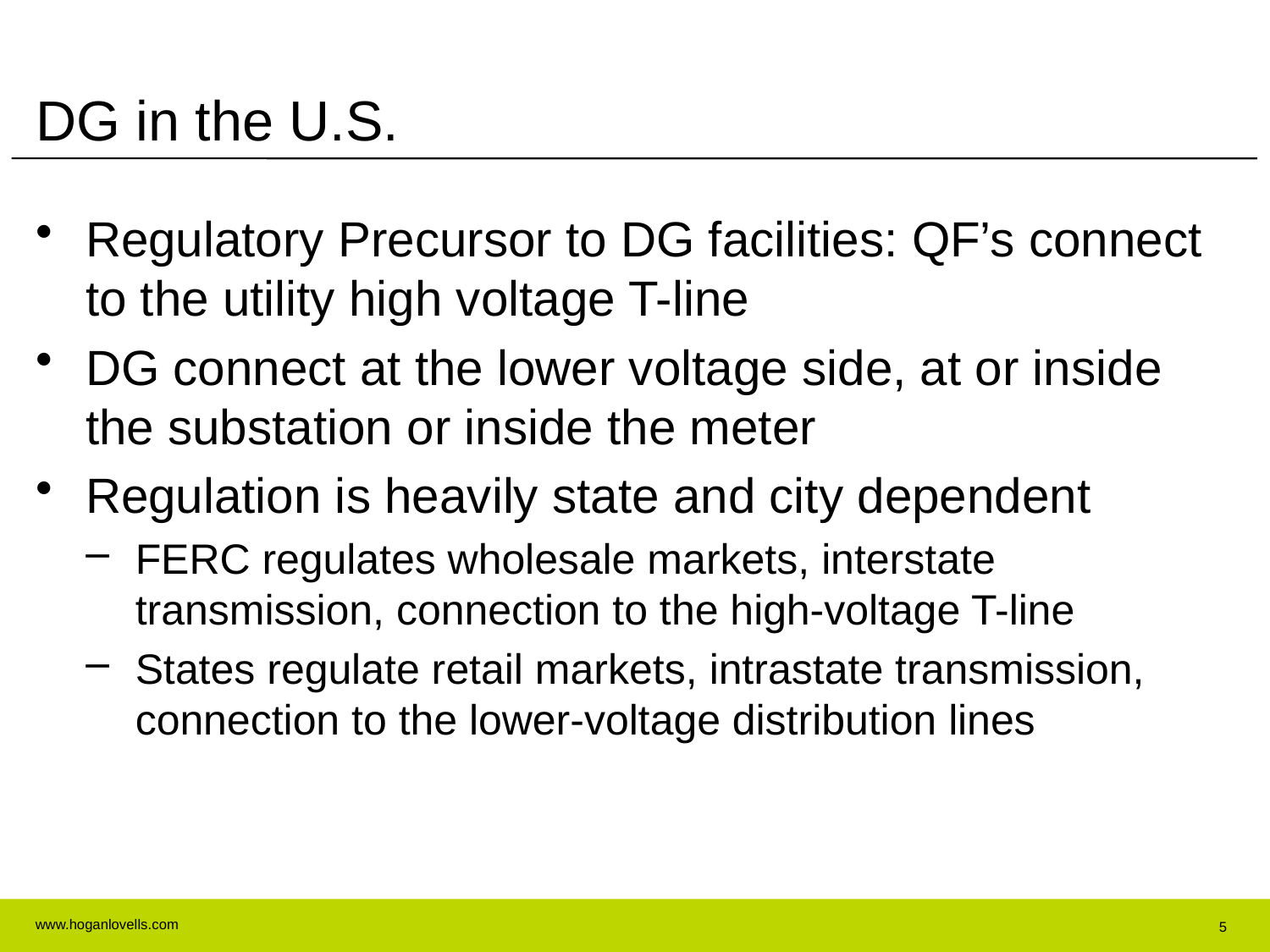

# DG in the U.S.
Regulatory Precursor to DG facilities: QF’s connect to the utility high voltage T-line
DG connect at the lower voltage side, at or inside the substation or inside the meter
Regulation is heavily state and city dependent
FERC regulates wholesale markets, interstate transmission, connection to the high-voltage T-line
States regulate retail markets, intrastate transmission, connection to the lower-voltage distribution lines

5